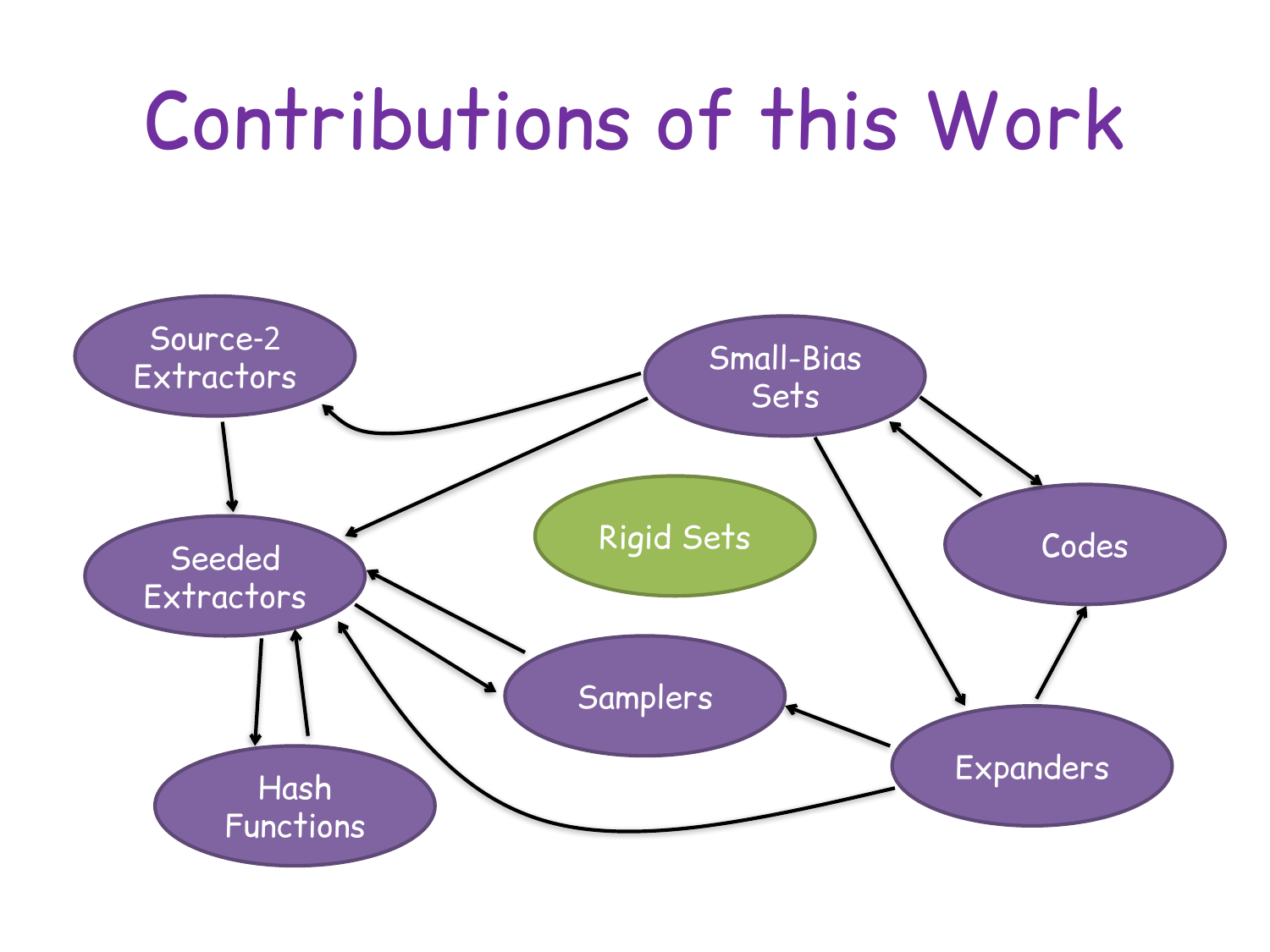

# Contributions of this Work
2-Source Extractors
Small-Bias Sets

Rigid Sets
Codes
Seeded Extractors

Samplers

Expanders
Hash Functions